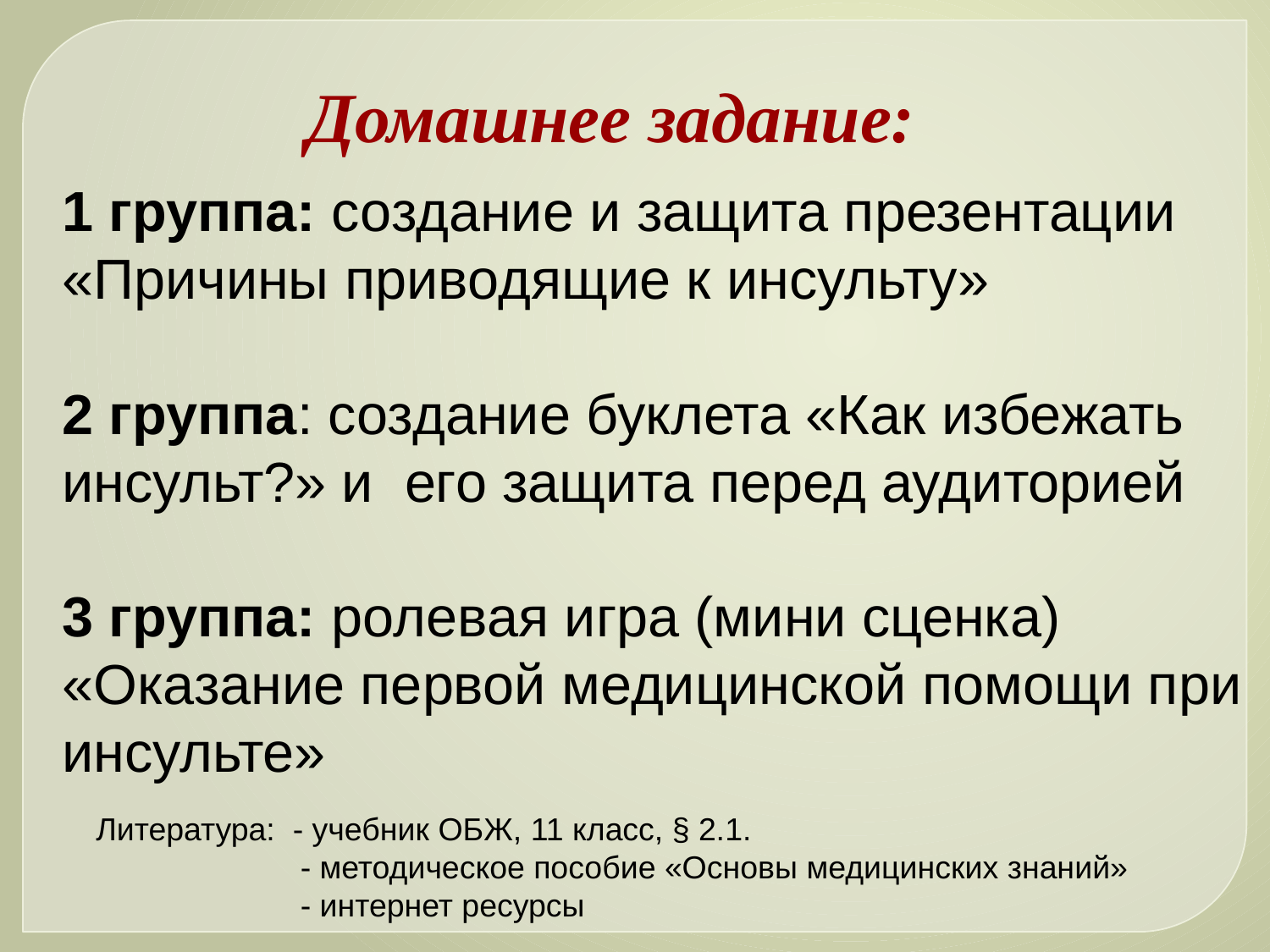

Домашнее задание:
1 группа: создание и защита презентации «Причины приводящие к инсульту»

2 группа: создание буклета «Как избежать инсульт?» и  его защита перед аудиторией

3 группа: ролевая игра (мини сценка) «Оказание первой медицинской помощи при инсульте»
Литература:  - учебник ОБЖ, 11 класс, § 2.1.
                       - методическое пособие «Основы медицинских знаний»
                       - интернет ресурсы